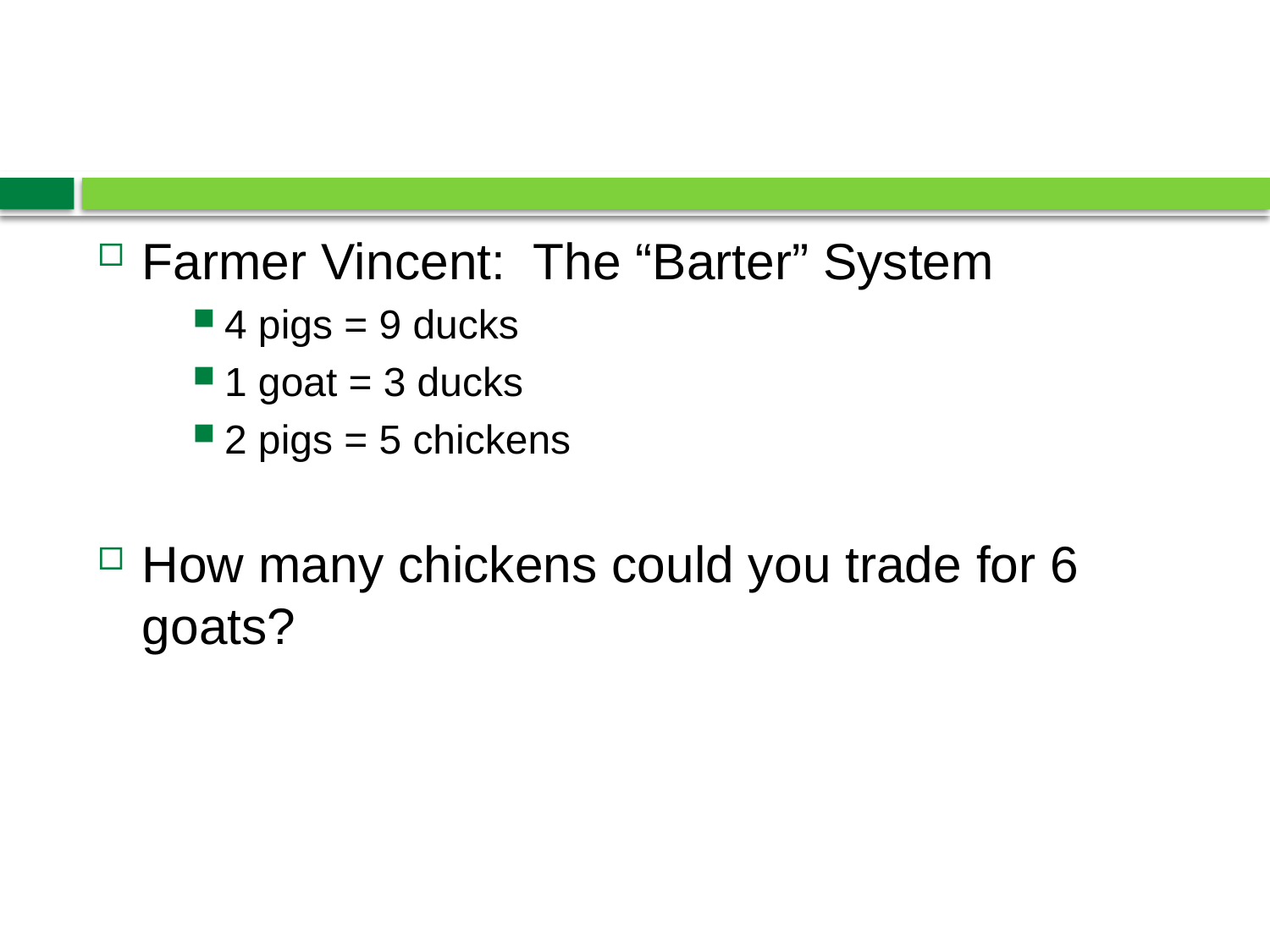

#
Farmer Vincent:  The “Barter” System
4 pigs = 9 ducks
1 goat = 3 ducks
2 pigs = 5 chickens

How many chickens could you trade for 6 goats?